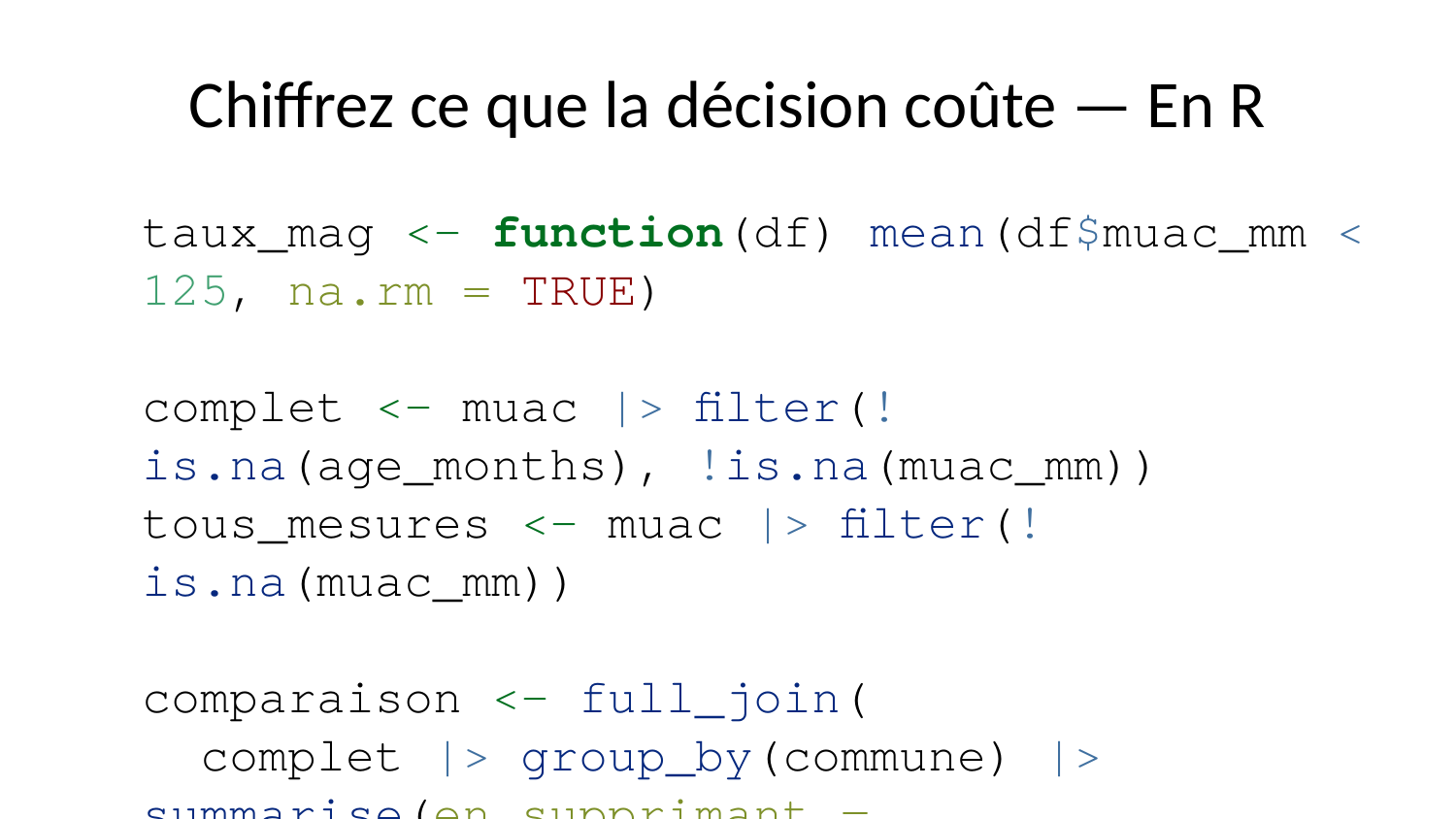

# Chiffrez ce que la décision coûte — En R
taux_mag <- function(df) mean(df$muac_mm < 125, na.rm = TRUE)
complet <- muac |> filter(!is.na(age_months), !is.na(muac_mm))
tous_mesures <- muac |> filter(!is.na(muac_mm))
comparaison <- full_join(
  complet |> group_by(commune) |> summarise(en_supprimant = taux_mag(pick(everything()))),
  tous_mesures |> group_by(commune) |> summarise(en_conservant = taux_mag(pick(everything()))),
  by = "commune"
) |>
  mutate(ecart = en_supprimant - en_conservant) |>
  arrange(desc(abs(ecart)))
comparaison